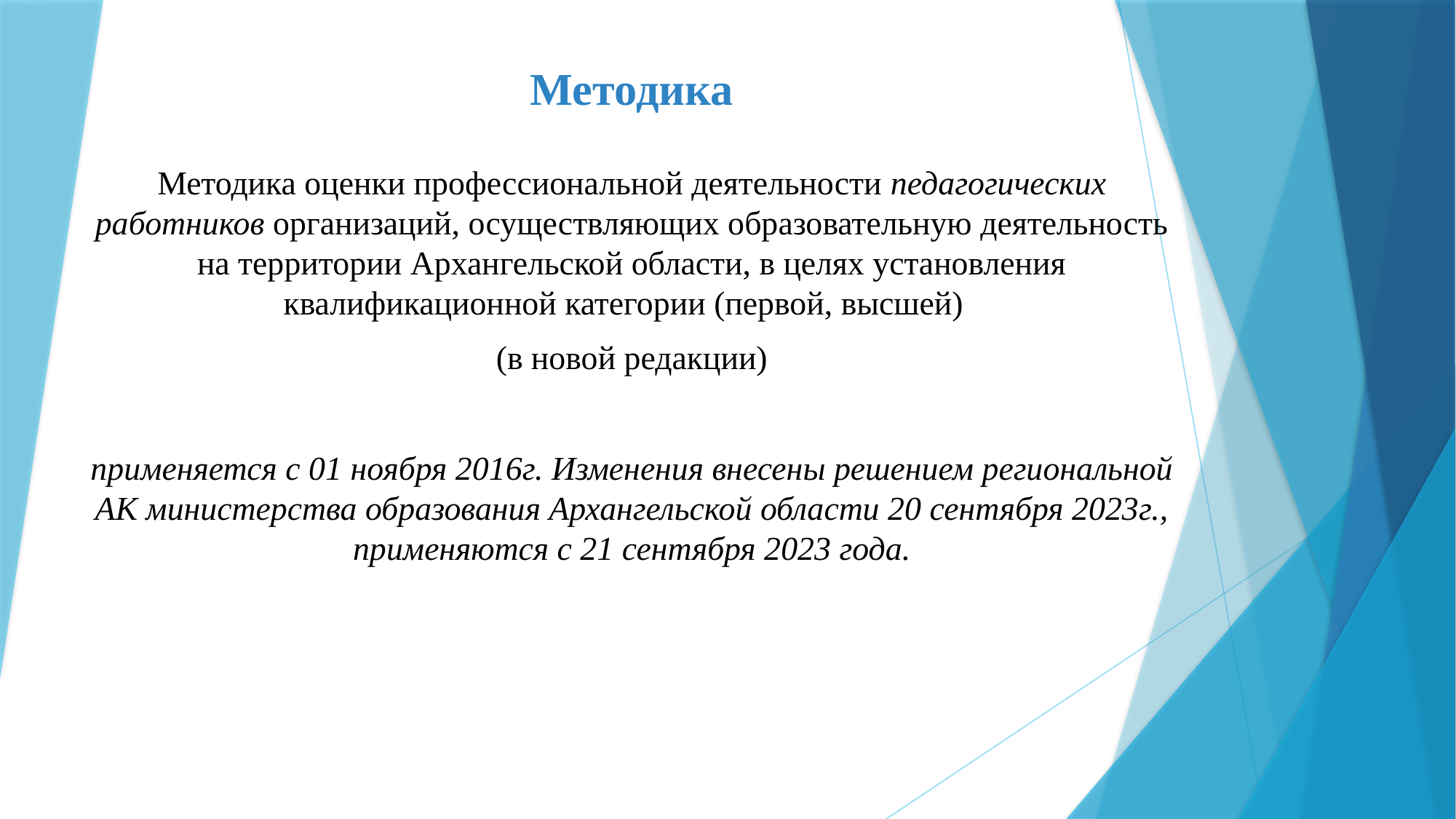

Методика

Методика оценки профессиональной деятельности педагогических работников организаций, осуществляющих образовательную деятельность на территории Архангельской области, в целях установления квалификационной категории (первой, высшей)
(в новой редакции)

применяется с 01 ноября 2016г. Изменения внесены решением региональной АК министерства образования Архангельской области 20 сентября 2023г., применяются с 21 сентября 2023 года.